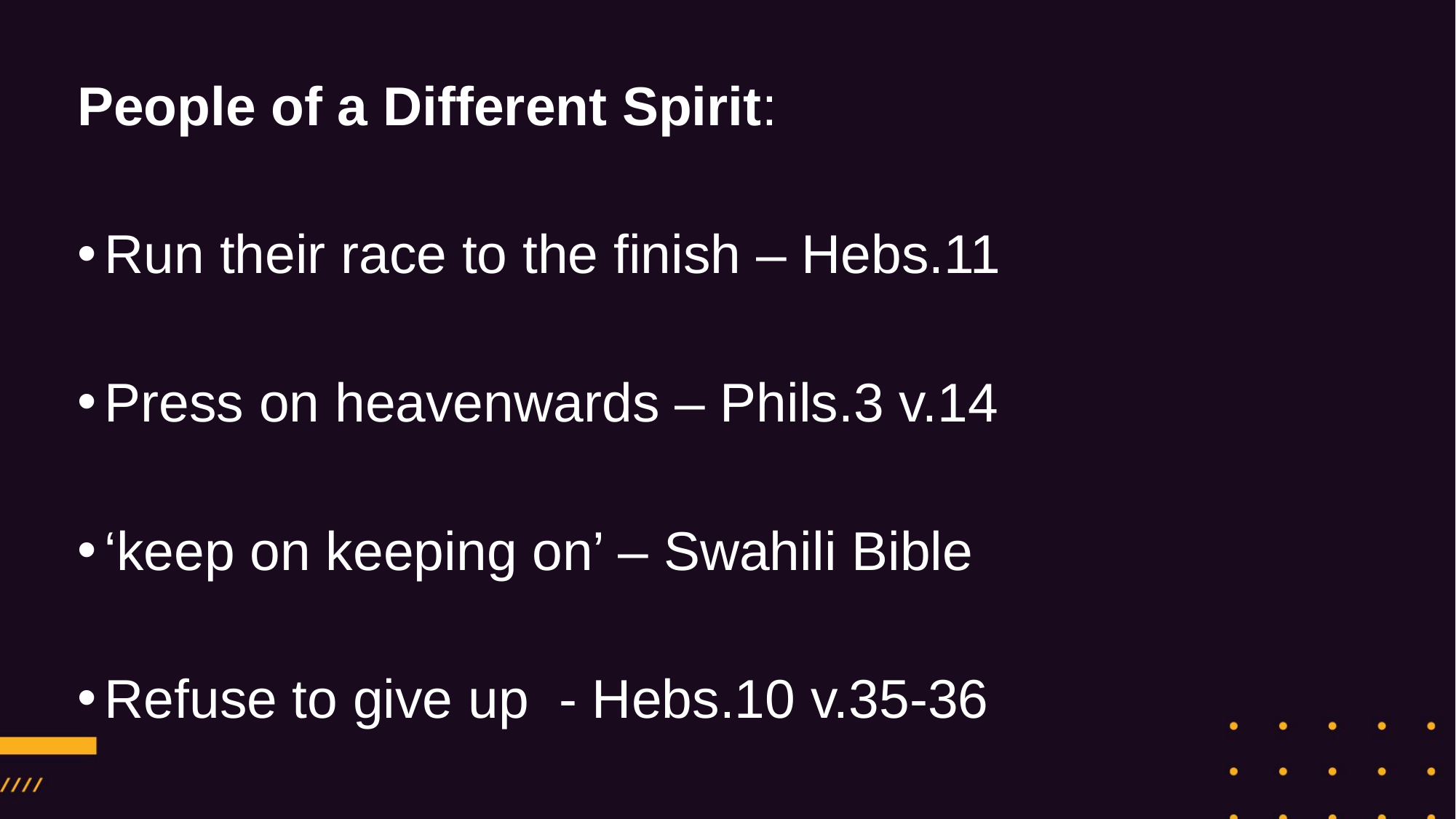

People of a Different Spirit:

Run their race to the finish – Hebs.11

Press on heavenwards – Phils.3 v.14

‘keep on keeping on’ – Swahili Bible

Refuse to give up  - Hebs.10 v.35-36